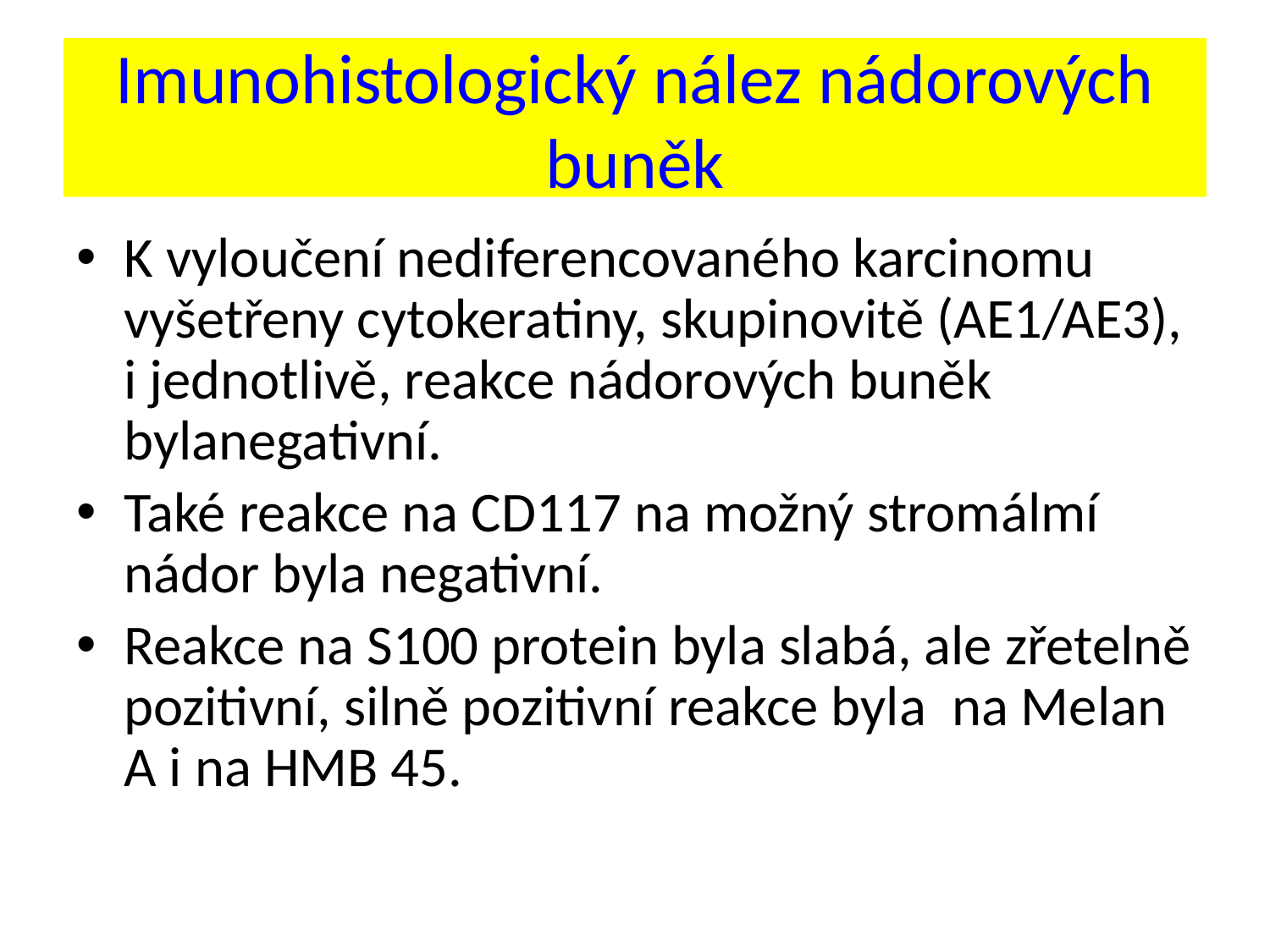

Imunohistologický nález nádorových buněk
K vyloučení nediferencovaného karcinomu vyšetřeny cytokeratiny, skupinovitě (AE1/AE3), i jednotlivě, reakce nádorových buněk bylanegativní.
Také reakce na CD117 na možný stromálmí nádor byla negativní.
Reakce na S100 protein byla slabá, ale zřetelně pozitivní, silně pozitivní reakce byla  na Melan A i na HMB 45.